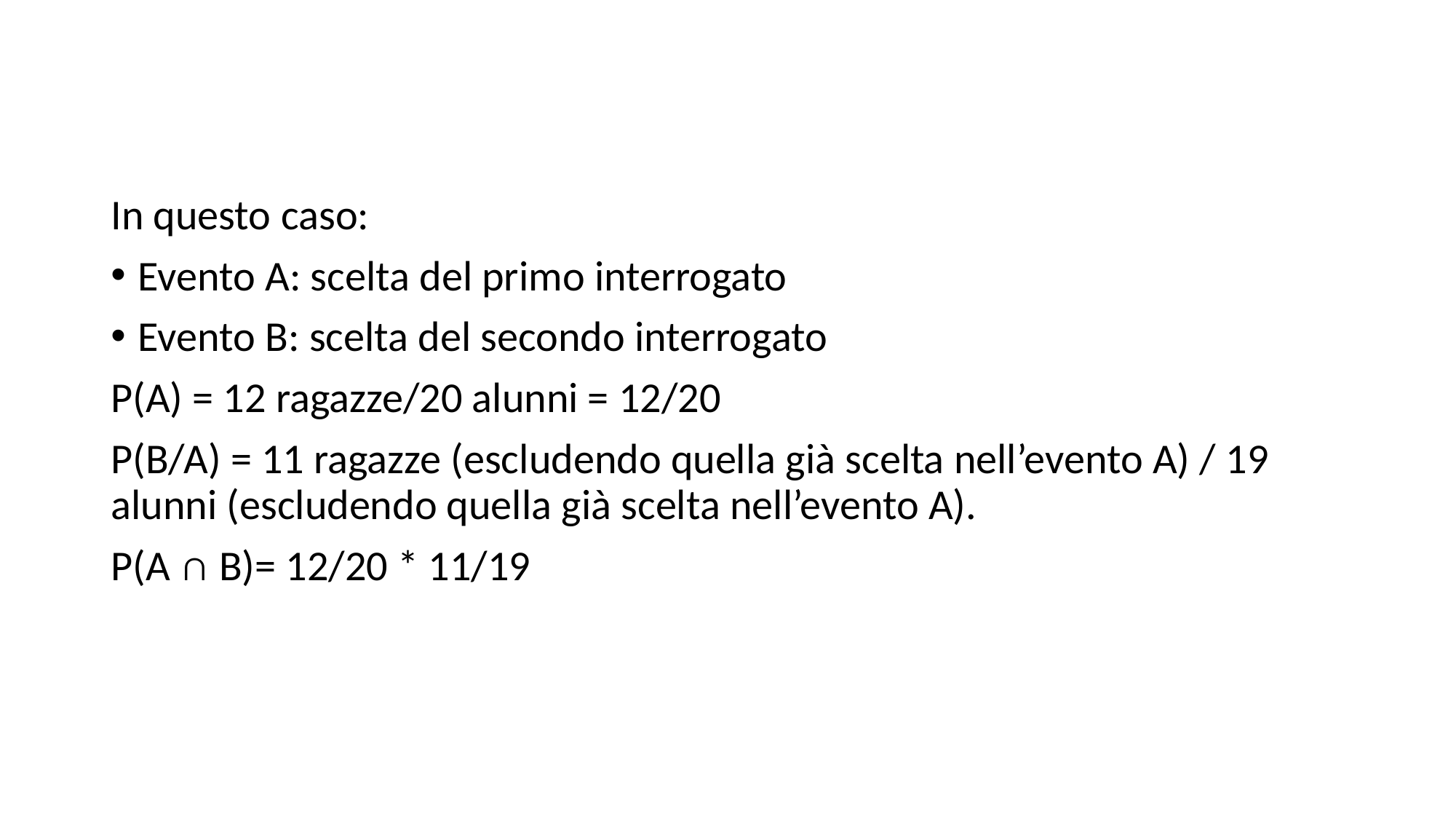

In questo caso:
Evento A: scelta del primo interrogato
Evento B: scelta del secondo interrogato
P(A) = 12 ragazze/20 alunni = 12/20
P(B/A) = 11 ragazze (escludendo quella già scelta nell’evento A) / 19 alunni (escludendo quella già scelta nell’evento A).
P(A ∩ B)= 12/20 * 11/19